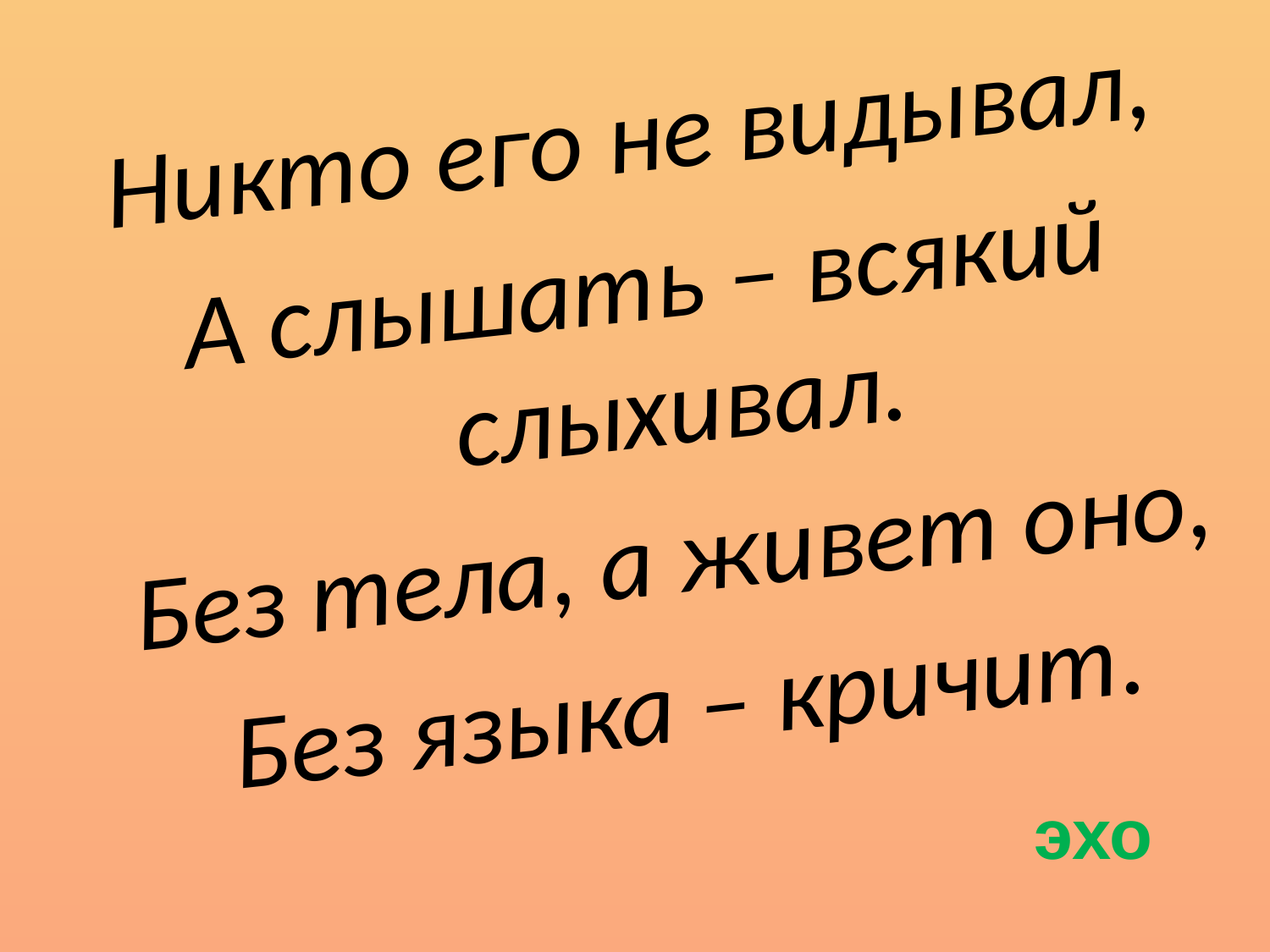

Никто его не видывал,
А слышать – всякий слыхивал.
Без тела, а живет оно,
Без языка – кричит.
эхо